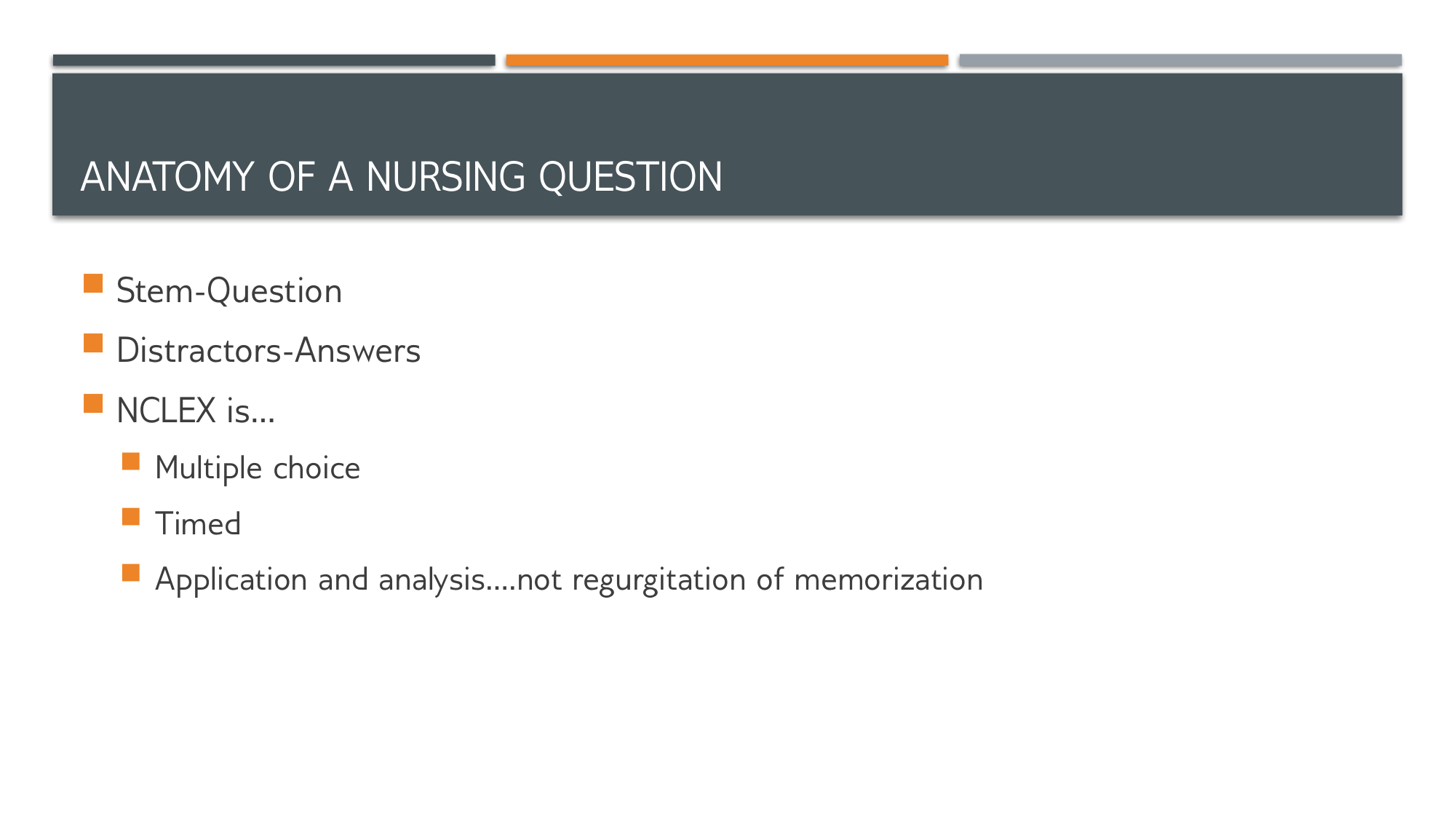

# Anatomy of a nursing question
Stem-Question
Distractors-Answers
NCLEX is…
Multiple choice
Timed
Application and analysis….not regurgitation of memorization